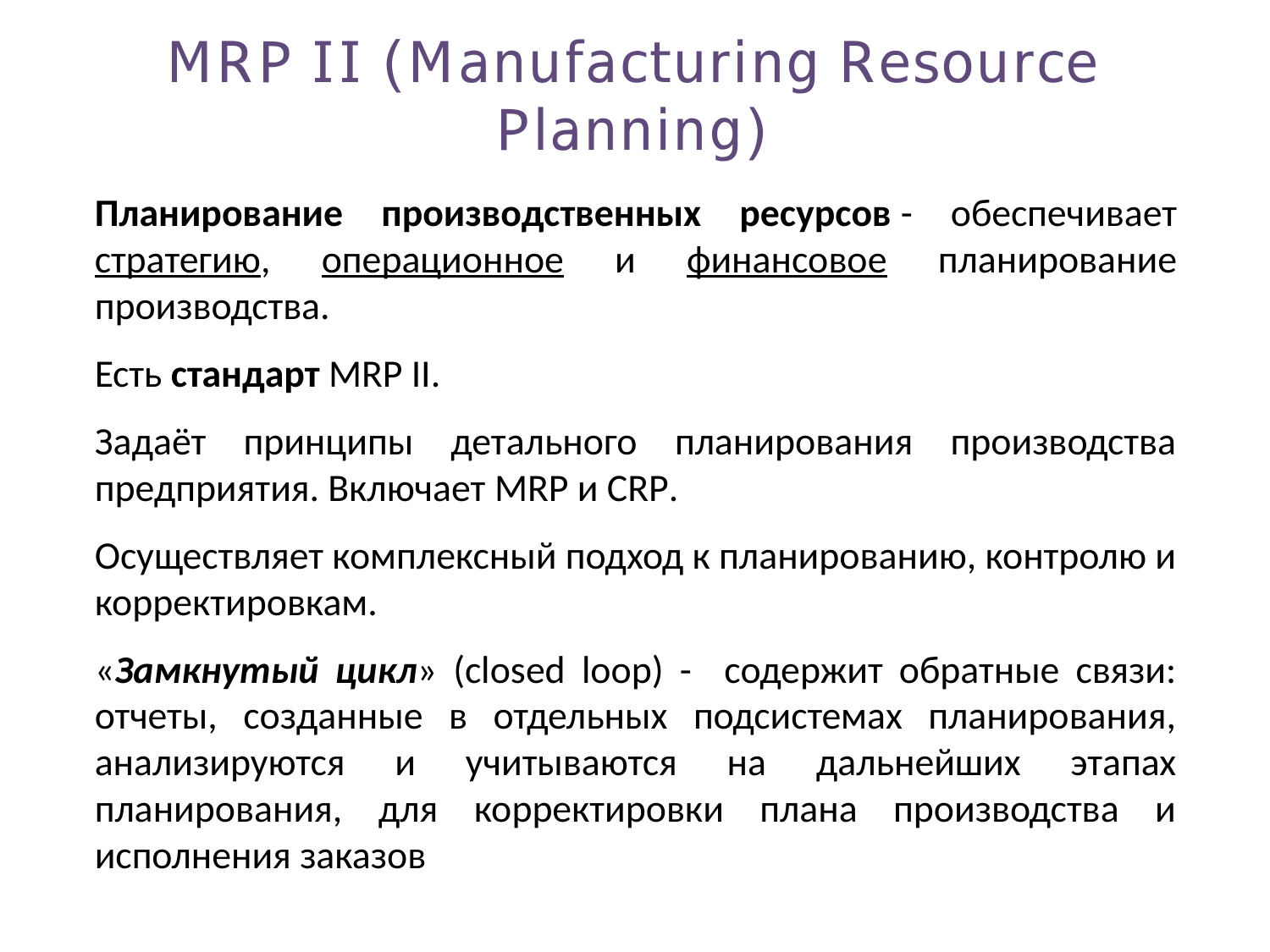

# MRP II (Manufacturing Resource Planning)
Планирование производственных ресурсов - обеспечивает стратегию, операционное и финансовое планирование производства.
Есть стандарт MRP II.
Задаёт принципы детального планирования производства предприятия. Включает MRP и CRP.
Осуществляет комплексный подход к планированию, контролю и корректировкам.
«Замкнутый цикл» (closed loop) -  содержит обратные связи: отчеты, созданные в отдельных подсистемах планирования, анализируются и учитываются на дальнейших этапах планирования, для корректировки плана производства и исполнения заказов